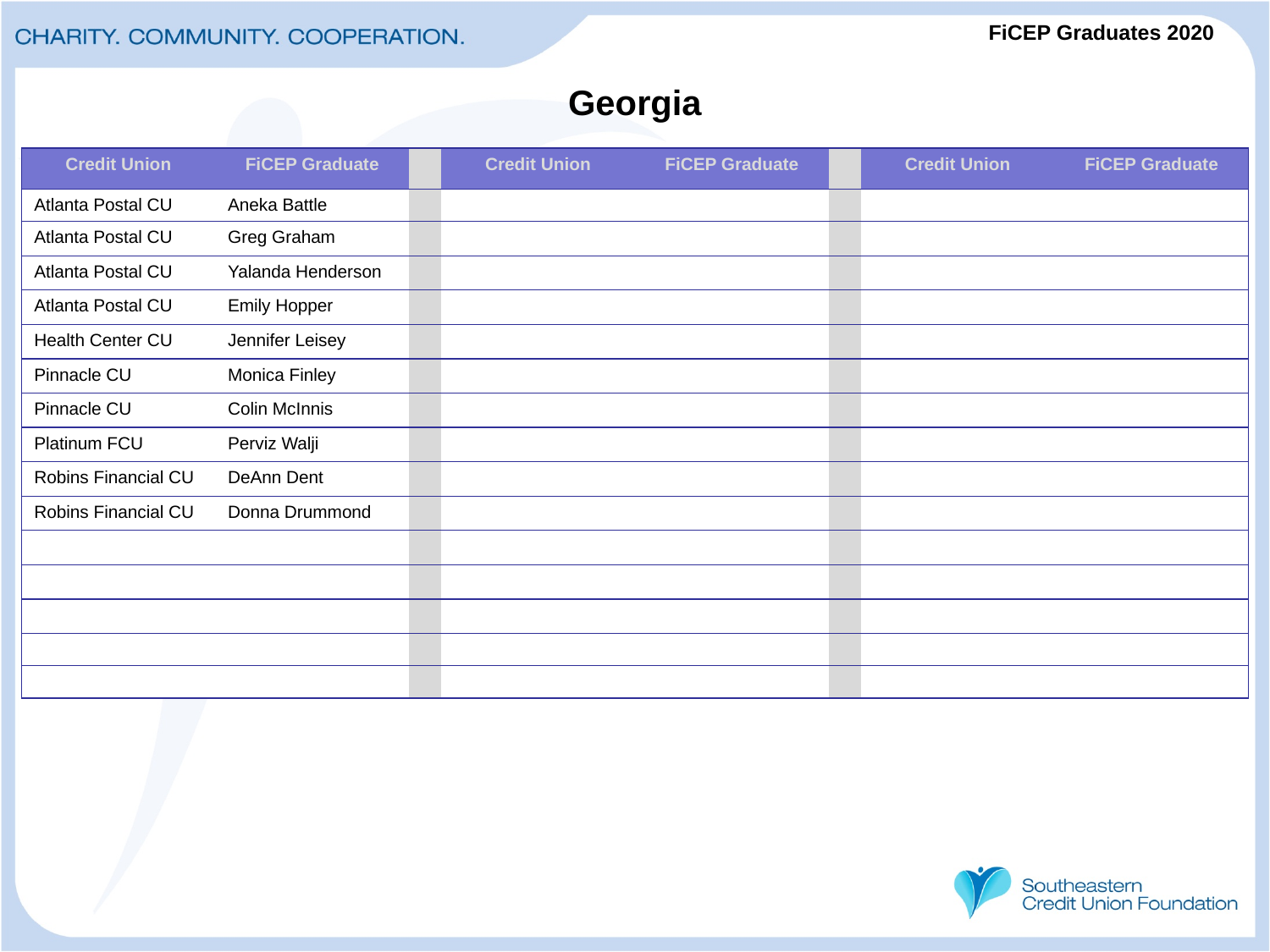

# FiCEP Graduates 2020
Georgia
| Credit Union | FiCEP Graduate |  | Credit Union | FiCEP Graduate |  | Credit Union | FiCEP Graduate |
| --- | --- | --- | --- | --- | --- | --- | --- |
| Atlanta Postal CU | Aneka Battle |  |  |  |  |  |  |
| Atlanta Postal CU | Greg Graham |  |  |  |  |  |  |
| Atlanta Postal CU | Yalanda Henderson |  |  |  |  |  |  |
| Atlanta Postal CU | Emily Hopper |  |  |  |  |  |  |
| Health Center CU | Jennifer Leisey |  |  |  |  |  |  |
| Pinnacle CU | Monica Finley |  |  |  |  |  |  |
| Pinnacle CU | Colin McInnis |  |  |  |  |  |  |
| Platinum FCU | Perviz Walji |  |  |  |  |  |  |
| Robins Financial CU | DeAnn Dent |  |  |  |  |  |  |
| Robins Financial CU | Donna Drummond |  |  |  |  |  |  |
|  |  |  |  |  |  |  |  |
|  |  |  |  |  |  |  |  |
|  |  |  |  |  |  |  |  |
|  |  |  |  |  |  |  |  |
|  |  |  |  |  |  |  |  |